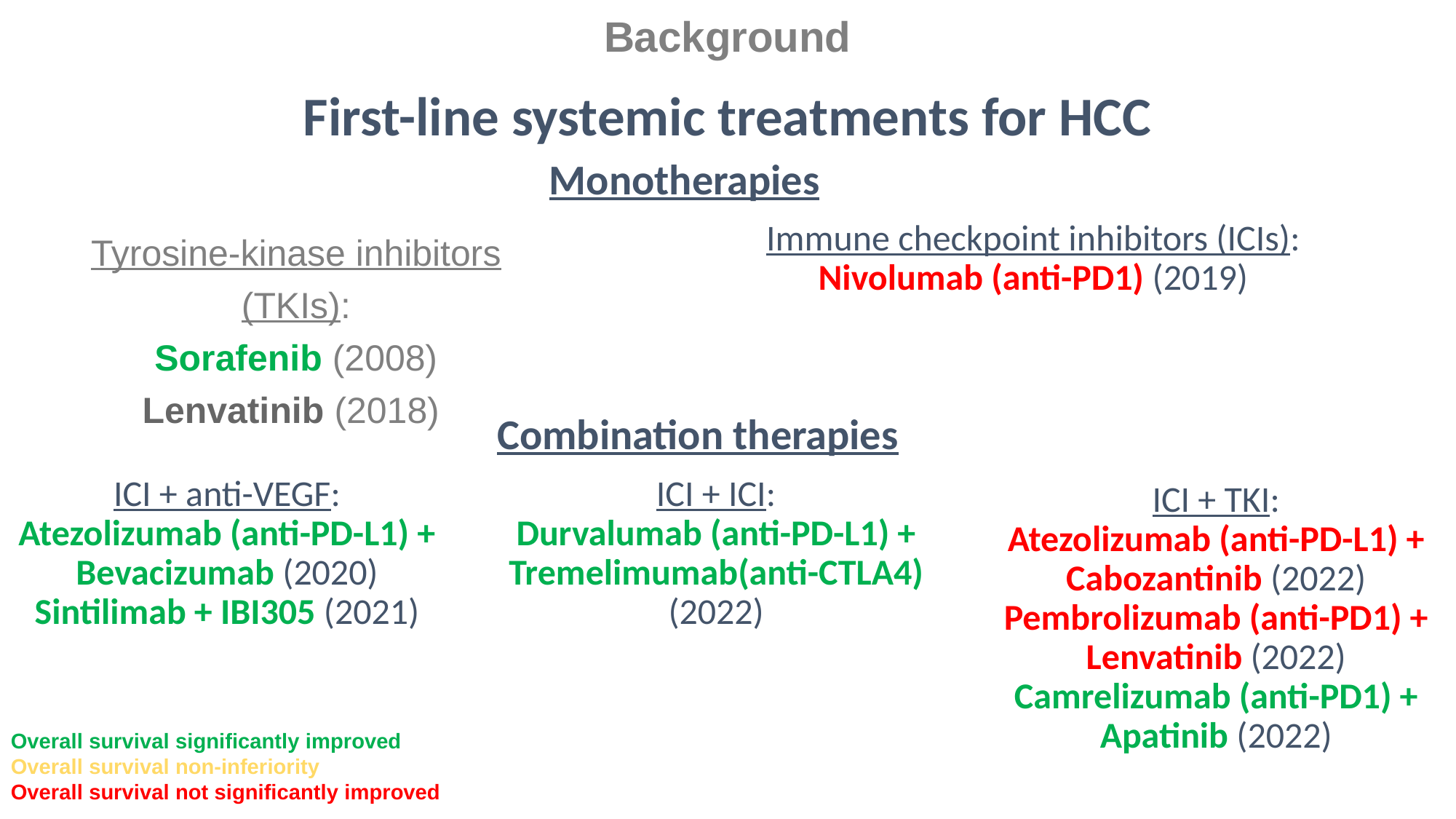

# Background
First-line systemic treatments for HCC
Monotherapies
Immune checkpoint inhibitors (ICIs):
Nivolumab (anti-PD1) (2019)

Tyrosine-kinase inhibitors (TKIs):
Sorafenib (2008)
Lenvatinib (2018)

Combination therapies
ICI + anti-VEGF:
Atezolizumab (anti-PD-L1) + Bevacizumab (2020)
Sintilimab + IBI305 (2021)

ICI + ICI:
Durvalumab (anti-PD-L1) + Tremelimumab(anti-CTLA4) (2022)

ICI + TKI:
Atezolizumab (anti-PD-L1) + Cabozantinib (2022)
Pembrolizumab (anti-PD1) + Lenvatinib (2022)
Camrelizumab (anti-PD1) + Apatinib (2022)

Overall survival significantly improved
Overall survival non-inferiority
Overall survival not significantly improved